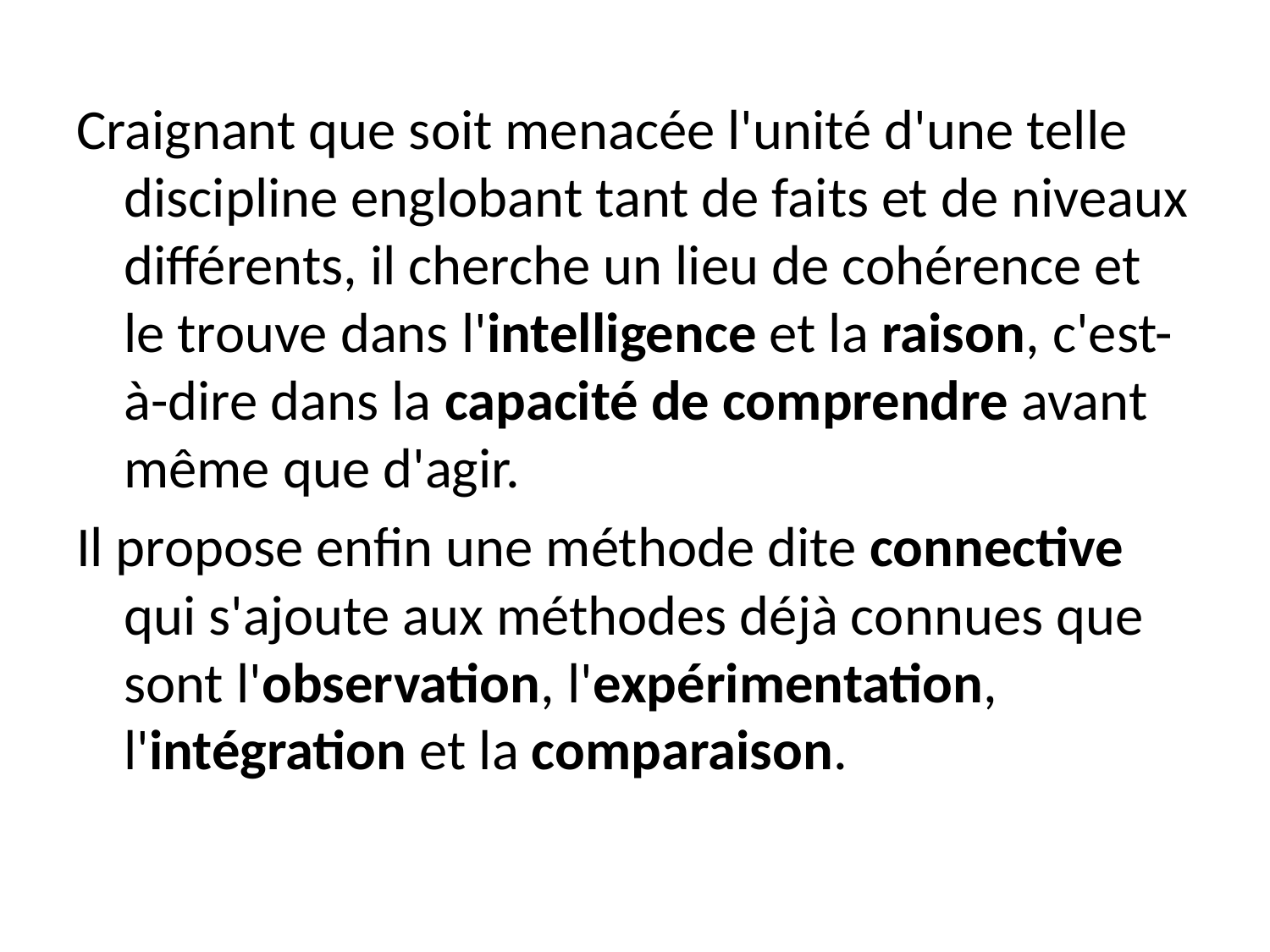

Craignant que soit menacée l'unité d'une telle discipline englobant tant de faits et de niveaux différents, il cherche un lieu de cohérence et le trouve dans l'intelligence et la raison, c'est-à-dire dans la capacité de comprendre avant même que d'agir.
Il propose enfin une méthode dite connective qui s'ajoute aux méthodes déjà connues que sont l'observation, l'expérimentation, l'intégration et la comparaison.